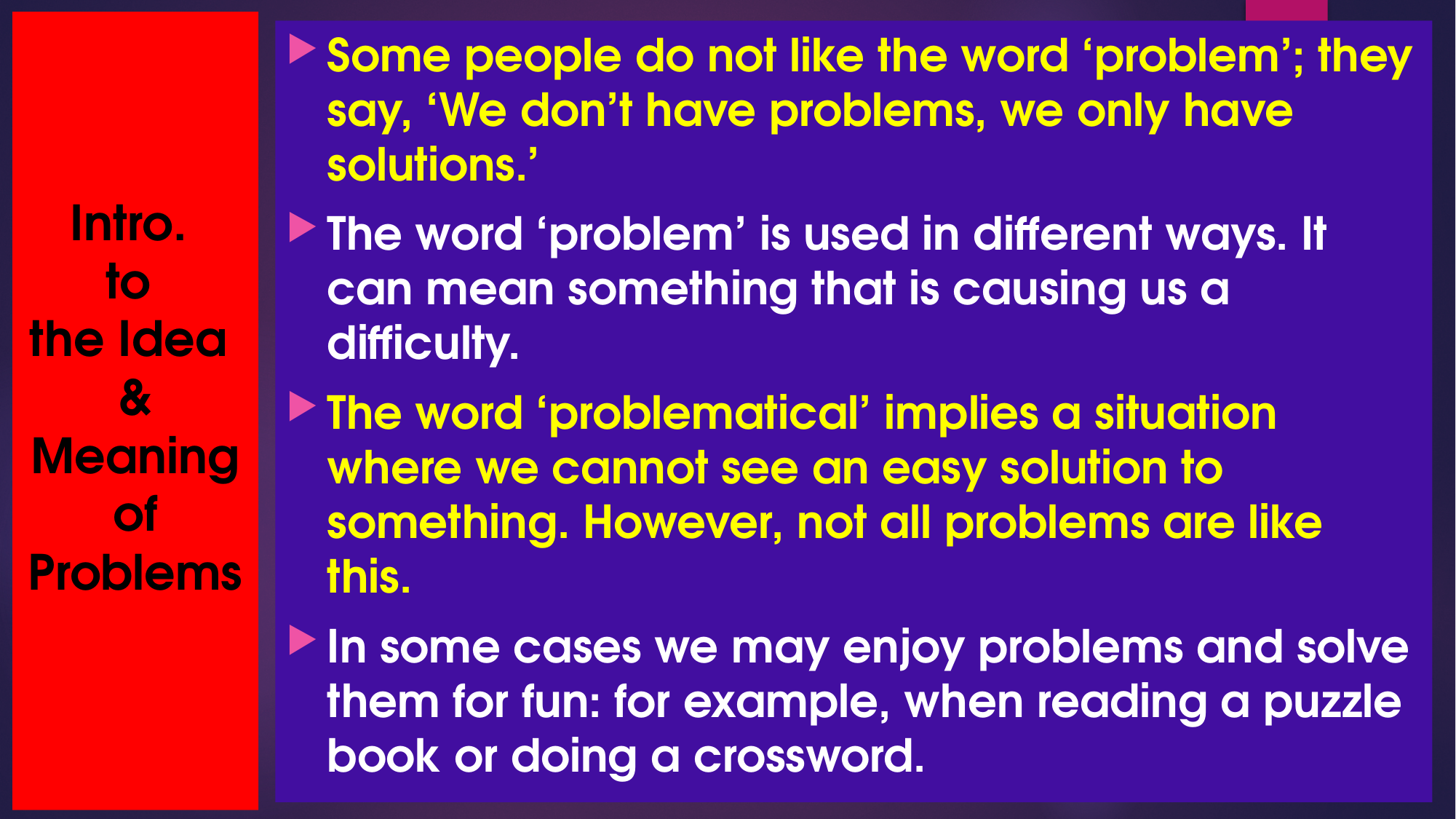

# Intro. to the Idea & Meaning of Problems
Some people do not like the word ‘problem’; they say, ‘We don’t have problems, we only have solutions.’
The word ‘problem’ is used in different ways. It can mean something that is causing us a difficulty.
The word ‘problematical’ implies a situation where we cannot see an easy solution to something. However, not all problems are like this.
In some cases we may enjoy problems and solve them for fun: for example, when reading a puzzle book or doing a crossword.